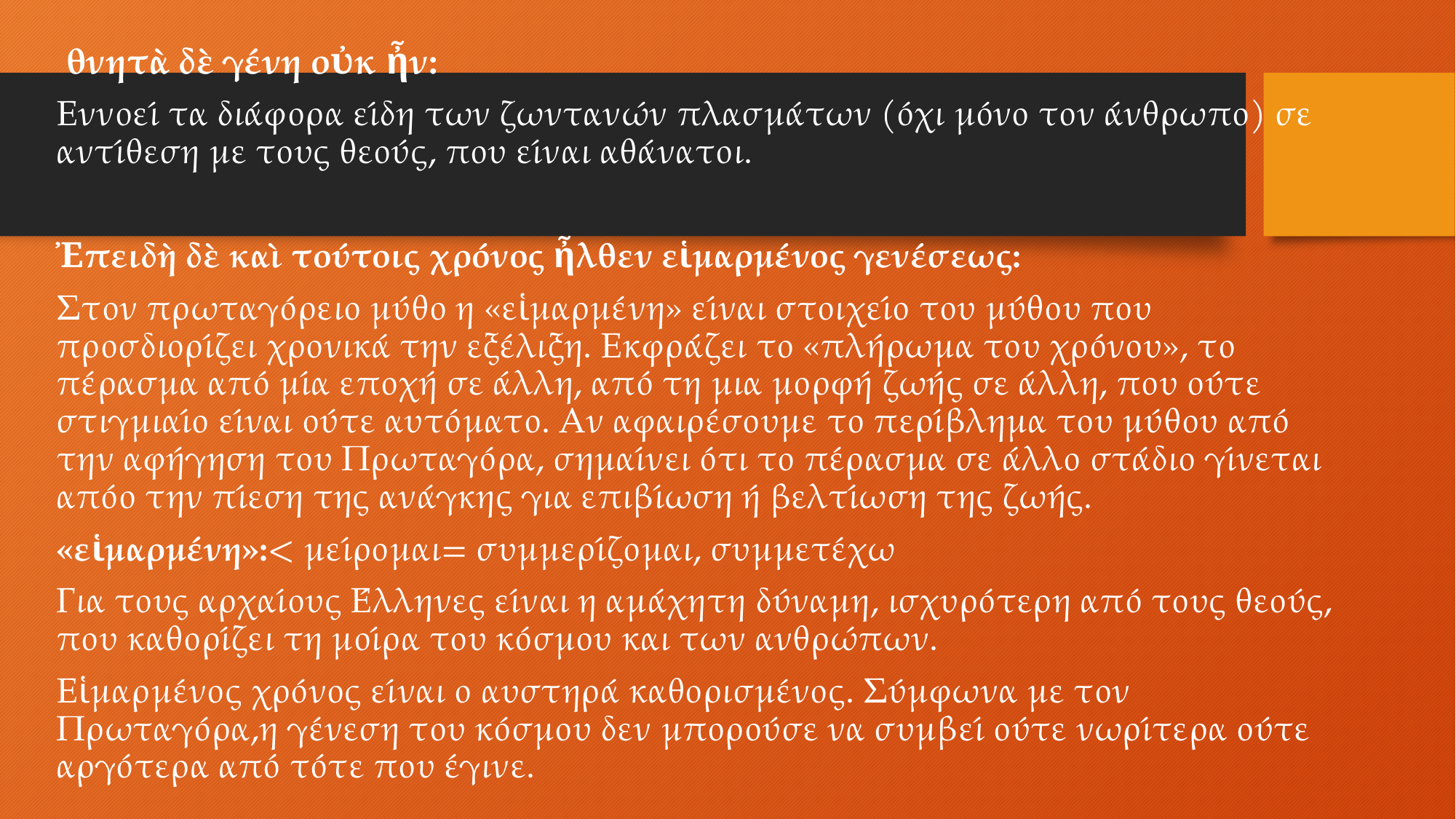

# θνητὰ δὲ γένη οὐκ ἦν:
Εννοεί τα διάφορα είδη των ζωντανών πλασμάτων (όχι μόνο τον άνθρωπο) σε αντίθεση με τους θεούς, που είναι αθάνατοι.

Ἐπειδὴ δὲ καὶ τούτοις χρόνος ἦλθεν εἱμαρμένος γενέσεως:
Στον πρωταγόρειο μύθο η «εἱμαρμένη» είναι στοιχείο του μύθου που προσδιορίζει χρονικά την εξέλιξη. Εκφράζει το «πλήρωμα του χρόνου», το πέρασμα από μία εποχή σε άλλη, από τη μια μορφή ζωής σε άλλη, που ούτε στιγμιαίο είναι ούτε αυτόματο. Αν αφαιρέσουμε το περίβλημα του μύθου από την αφήγηση του Πρωταγόρα, σημαίνει ότι το πέρασμα σε άλλο στάδιο γίνεται απόο την πίεση της ανάγκης για επιβίωση ή βελτίωση της ζωής.
«εἱμαρμένη»:< μείρομαι= συμμερίζομαι, συμμετέχω
Για τους αρχαίους Έλληνες είναι η αμάχητη δύναμη, ισχυρότερη από τους θεούς, που καθορίζει τη μοίρα του κόσμου και των ανθρώπων.
Εἱμαρμένος χρόνος είναι ο αυστηρά καθορισμένος. Σύμφωνα με τον Πρωταγόρα,η γένεση του κόσμου δεν μπορούσε να συμβεί ούτε νωρίτερα ούτε αργότερα από τότε που έγινε.